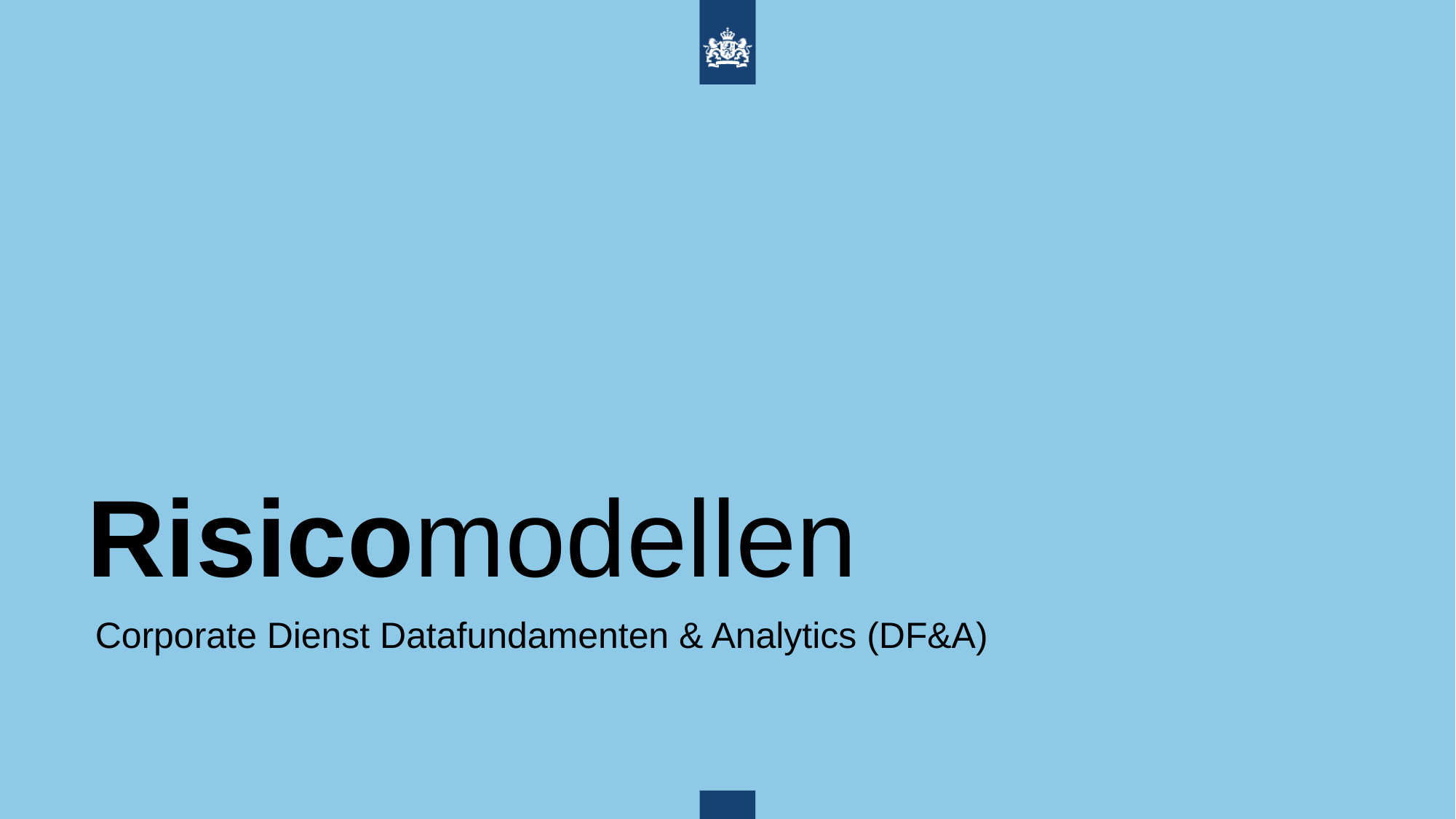

# Risicomodellen
Corporate Dienst Datafundamenten & Analytics (DF&A)